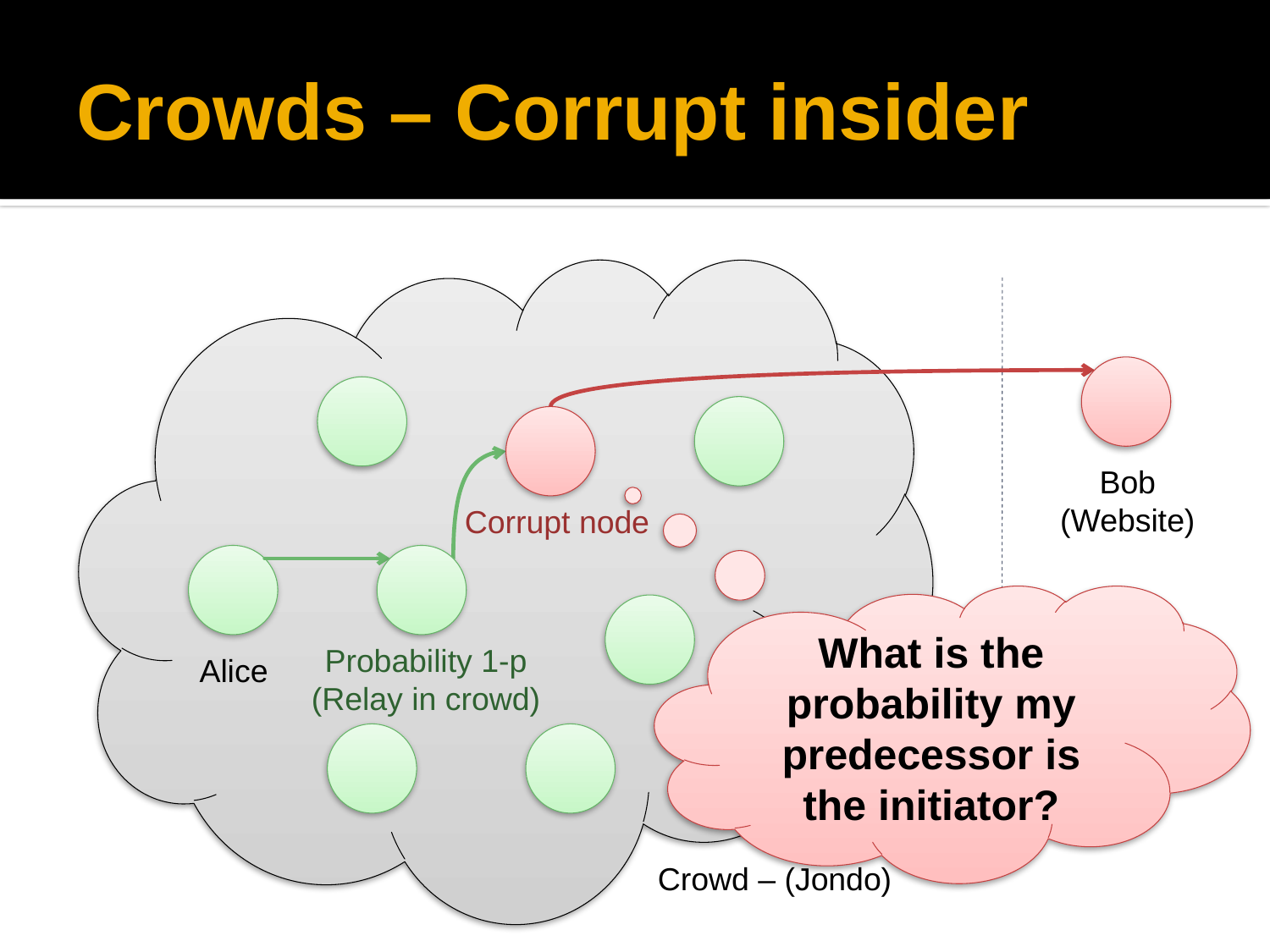

# Crowds – Corrupt insider

Bob
(Website)
Corrupt node

What is the probability my predecessor is the initiator?

Probability 1-p
(Relay in crowd)
Alice

Crowd – (Jondo)